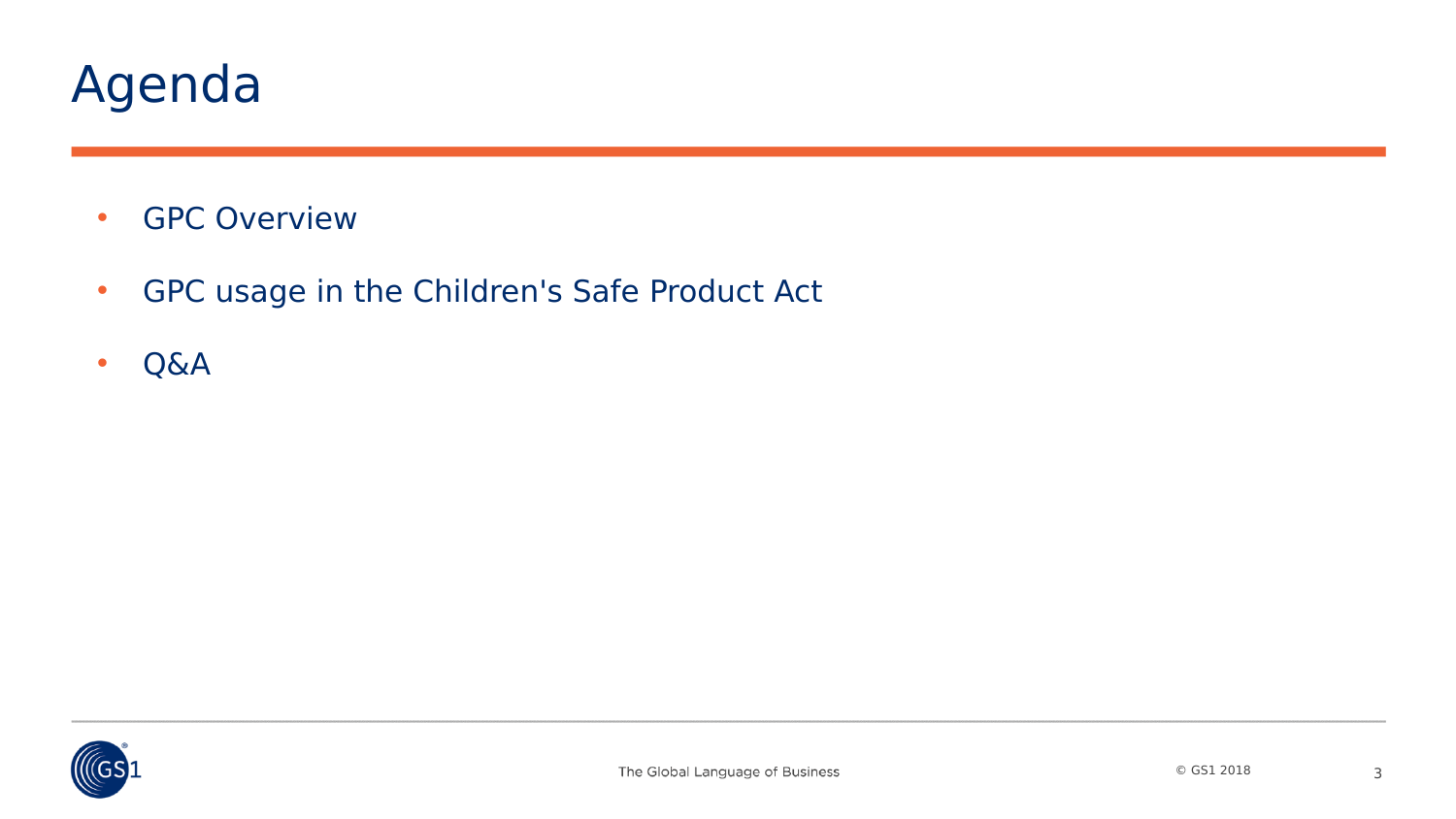

# Agenda
GPC Overview
GPC usage in the Children's Safe Product Act
Q&A

3